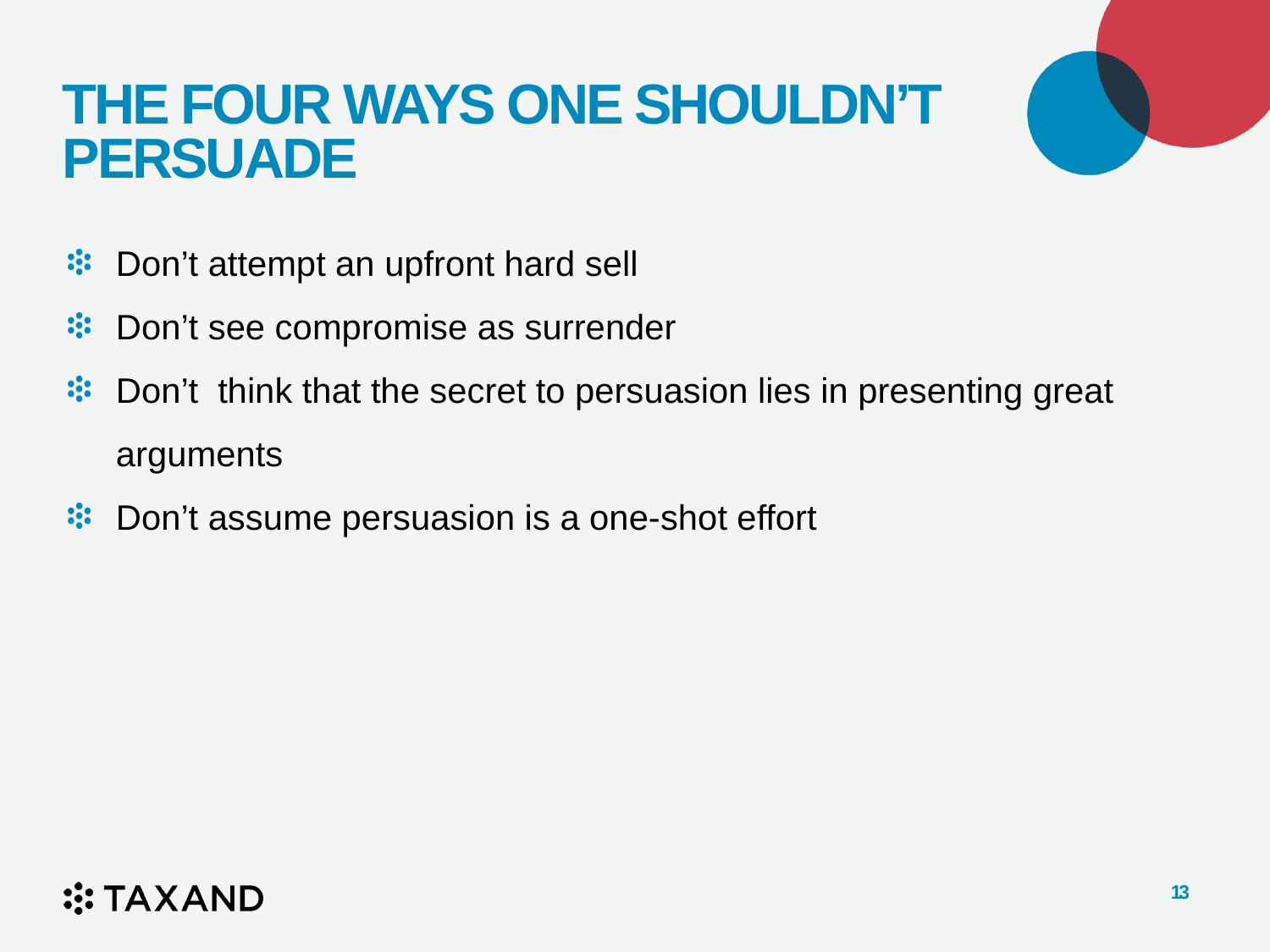

# THE FOUR WAYS ONE SHOULDN’T PERSUADE
Don’t attempt an upfront hard sell
Don’t see compromise as surrender
Don’t  think that the secret to persuasion lies in presenting great
arguments
Don’t assume persuasion is a one-shot effort

13